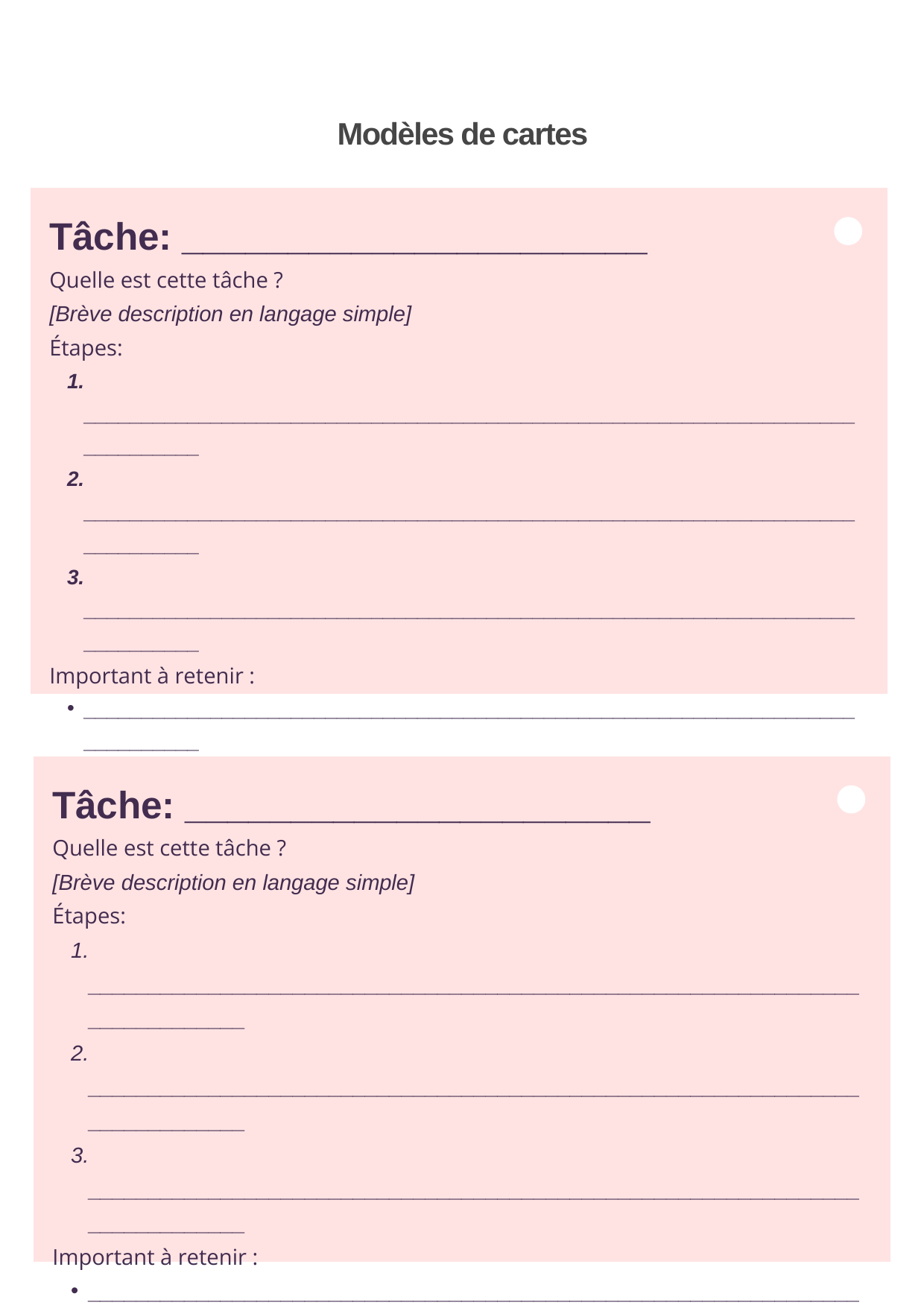

Modèles de cartes

Tâche: ______________________
Quelle est cette tâche ?
[Brève description en langage simple]
Étapes:
 _____________________________________________________________________________
 _____________________________________________________________________________
 _____________________________________________________________________________
Important à retenir :
_____________________________________________________________________________
_____________________________________________________________________________
_____________________________________________________________________________
Visuels / icônes :
[Insérer des images, des symboles ou des diagrammes, le cas échéant]

Tâche: ______________________
Quelle est cette tâche ?
[Brève description en langage simple]
Étapes:
 _____________________________________________________________________________
 _____________________________________________________________________________
 _____________________________________________________________________________
Important à retenir :
_____________________________________________________________________________
_____________________________________________________________________________
_____________________________________________________________________________
Visuels / icônes :
[Insérer des images, des symboles ou des diagrammes, le cas échéant]